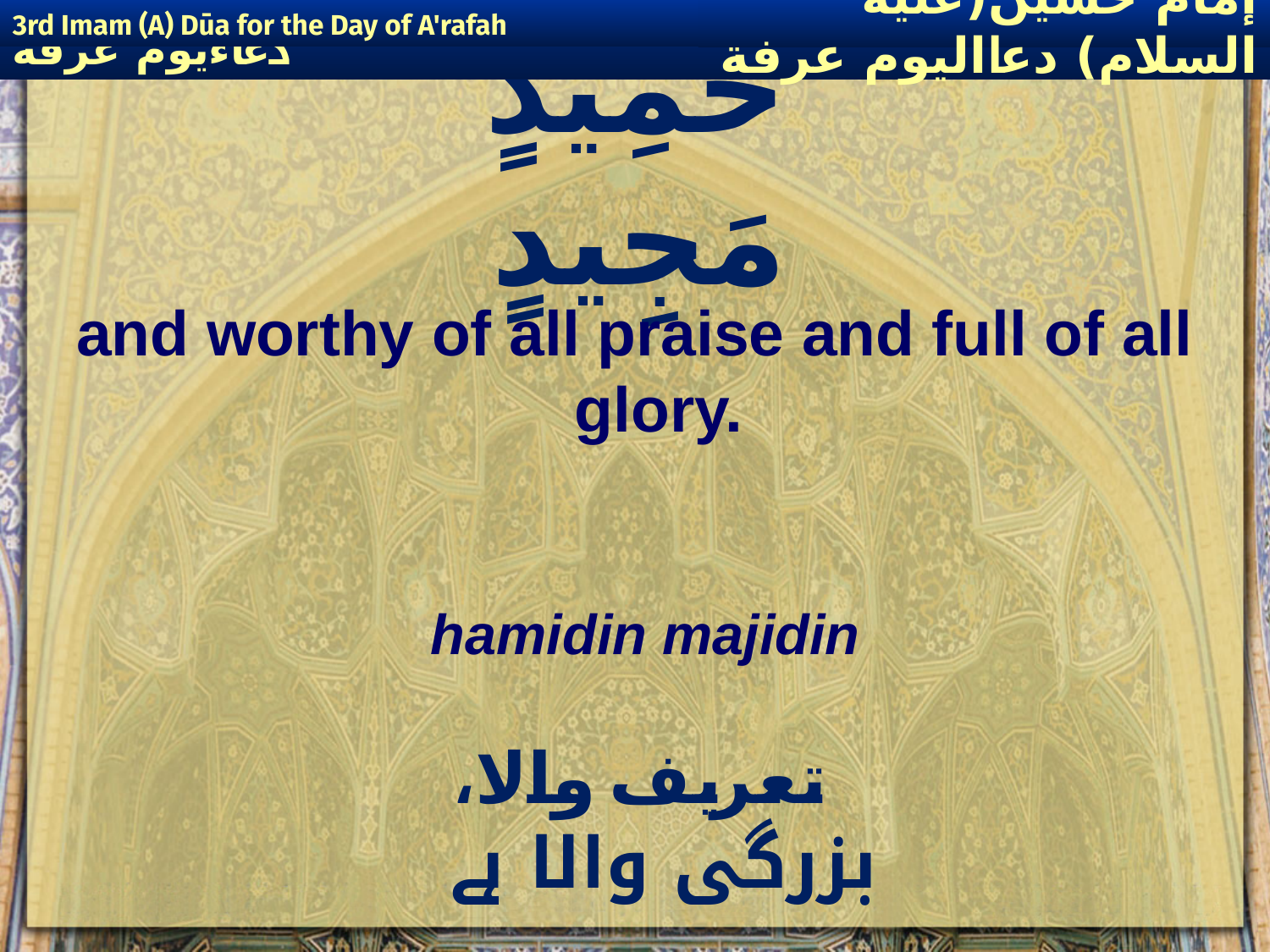

3rd Imam (A) Dūa for the Day of A'rafah
إمام حسين(عليه السلام) دعااليوم عرفة
# حَمِيدٍ مَجِيدٍ
and worthy of all praise and full of all glory.
hamidin majidin
تعریف والا، بزرگی والا ہے